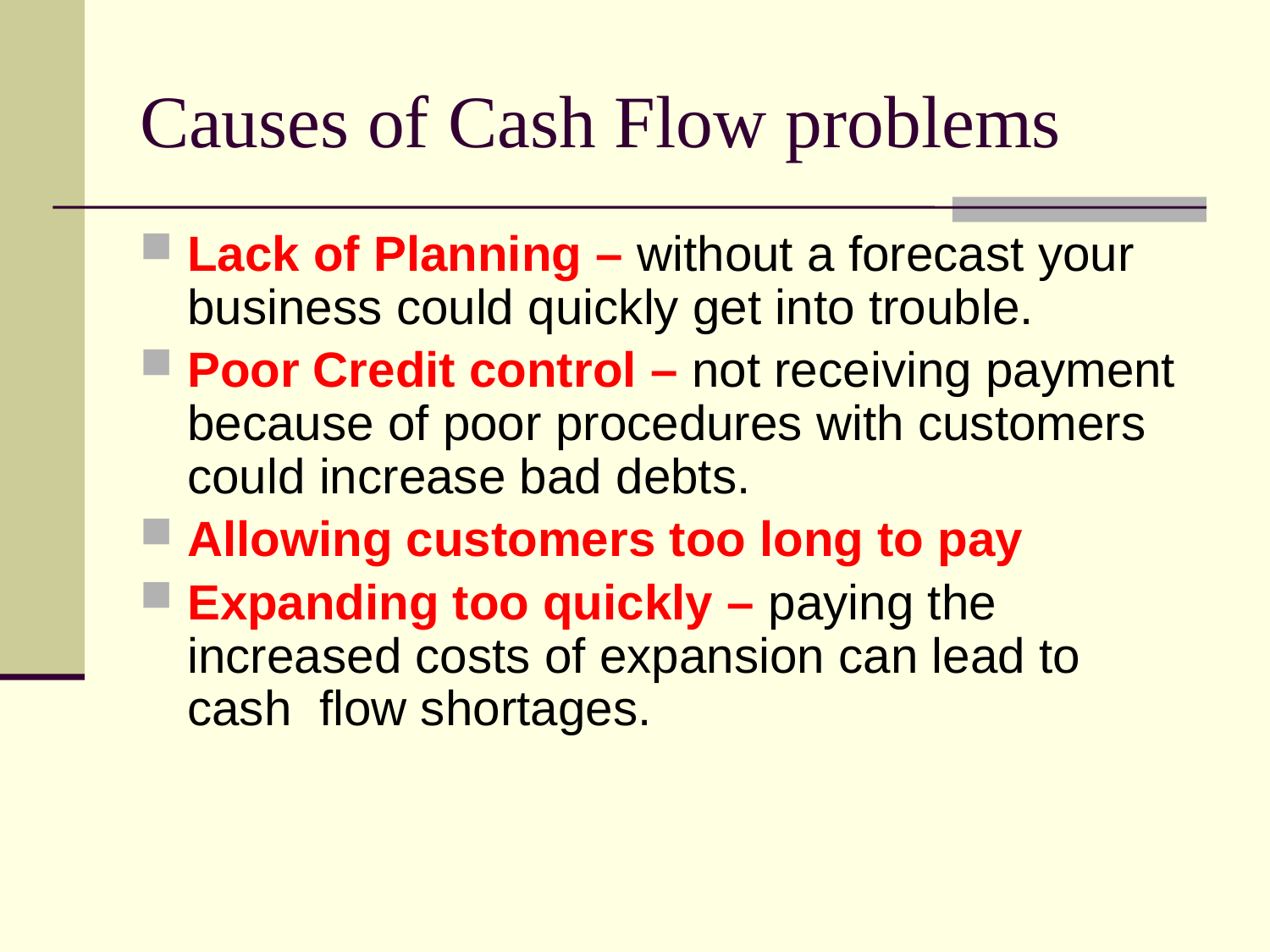

Causes of Cash Flow problems
Lack of Planning – without a forecast your business could quickly get into trouble.
Poor Credit control – not receiving payment because of poor procedures with customers could increase bad debts.
Allowing customers too long to pay
Expanding too quickly – paying the increased costs of expansion can lead to cash  flow shortages.